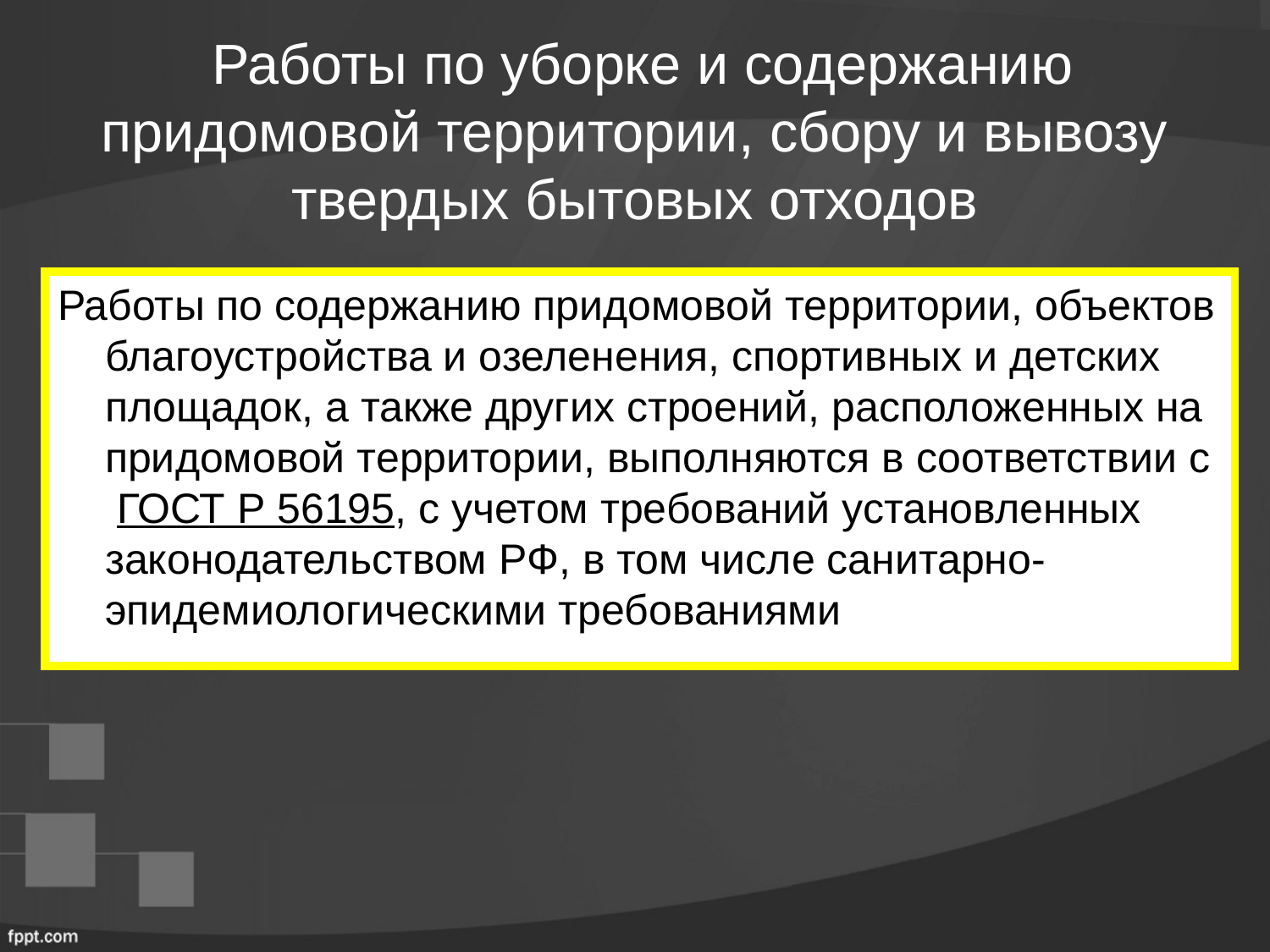

# Работы по уборке и содержанию придомовой территории, сбору и вывозу твердых бытовых отходов
Работы по содержанию придомовой территории, объектов благоустройства и озеленения, спортивных и детских площадок, а также других строений, расположенных на придомовой территории, выполняются в соответствии с  ГОСТ Р 56195, с учетом требований установленных законодательством РФ, в том числе санитарно-эпидемиологическими требованиями